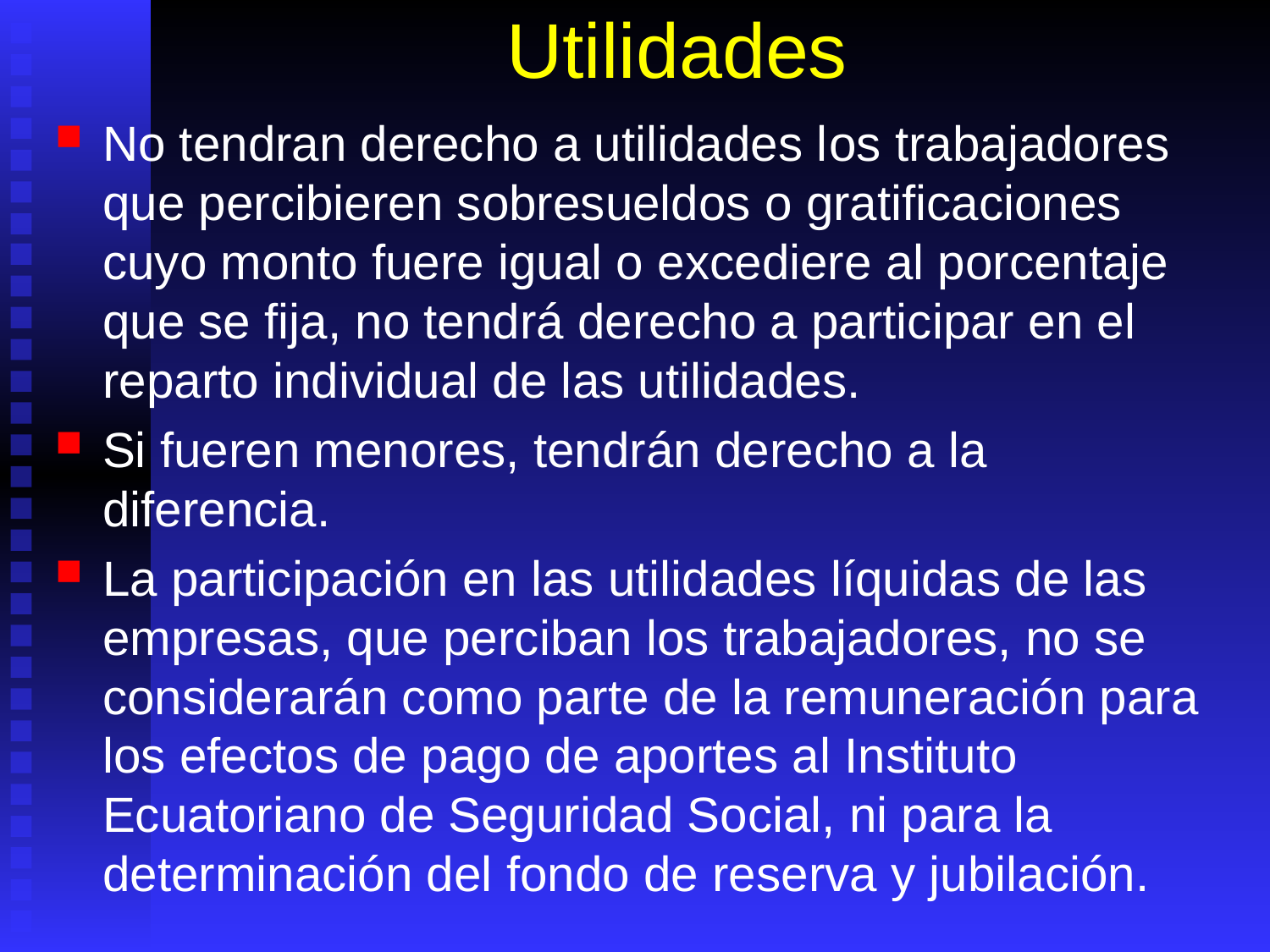

# Utilidades
No tendran derecho a utilidades los trabajadores que percibieren sobresueldos o gratificaciones cuyo monto fuere igual o excediere al porcentaje que se fija, no tendrá derecho a participar en el reparto individual de las utilidades.
Si fueren menores, tendrán derecho a la diferencia.
La participación en las utilidades líquidas de las empresas, que perciban los trabajadores, no se considerarán como parte de la remuneración para los efectos de pago de aportes al Instituto Ecuatoriano de Seguridad Social, ni para la determinación del fondo de reserva y jubilación.